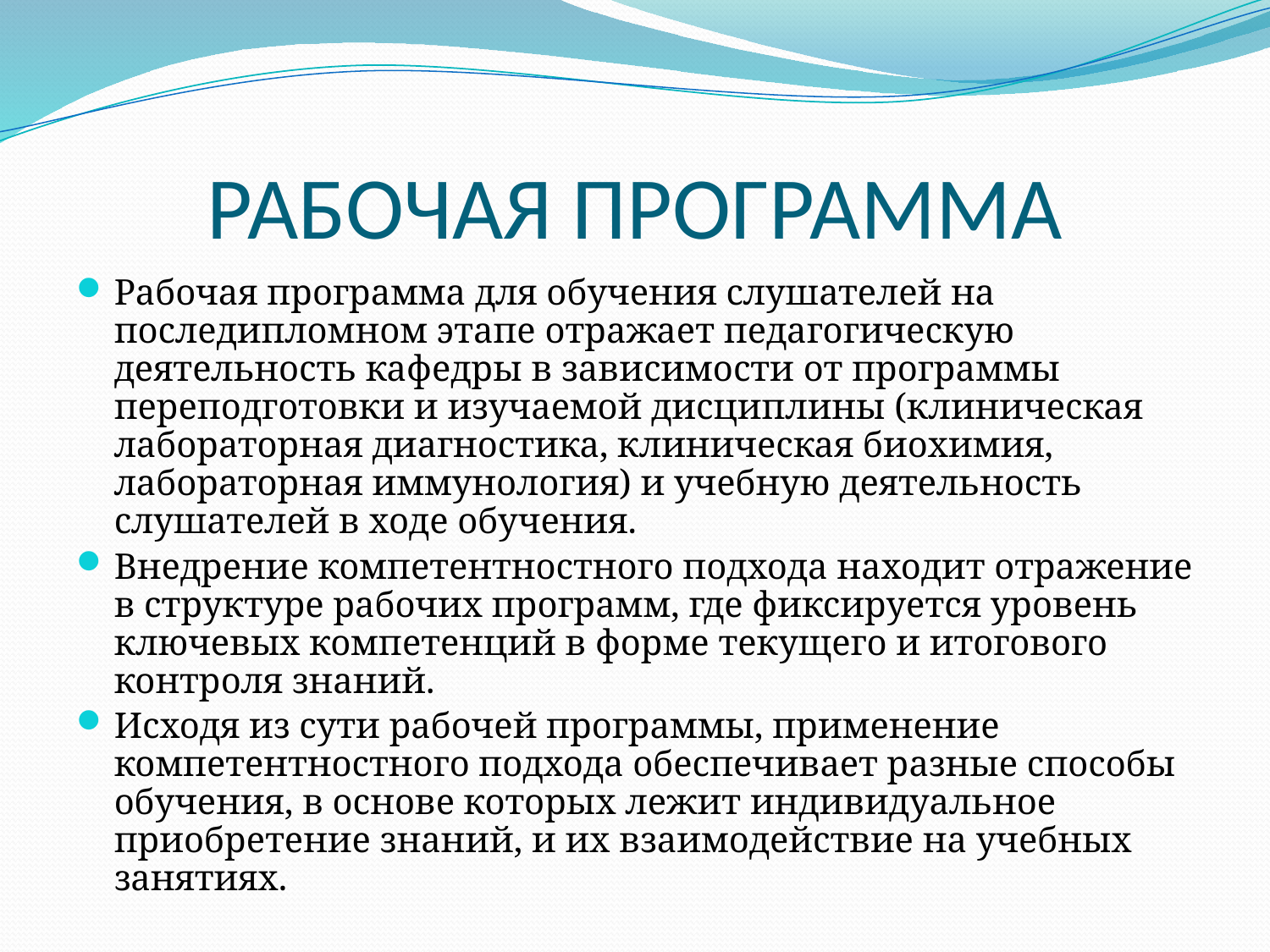

# РАБОЧАЯ ПРОГРАММА
Рабочая программа для обучения слушателей на последипломном этапе отражает педагогическую деятельность кафедры в зависимости от программы переподготовки и изучаемой дисциплины (клиническая лабораторная диагностика, клиническая биохимия, лабораторная иммунология) и учебную деятельность слушателей в ходе обучения.
Внедрение компетентностного подхода находит отражение в структуре рабочих программ, где фиксируется уровень ключевых компетенций в форме текущего и итогового контроля знаний.
Исходя из сути рабочей программы, применение компетентностного подхода обеспечивает разные способы обучения, в основе которых лежит индивидуальное приобретение знаний, и их взаимодействие на учебных занятиях.